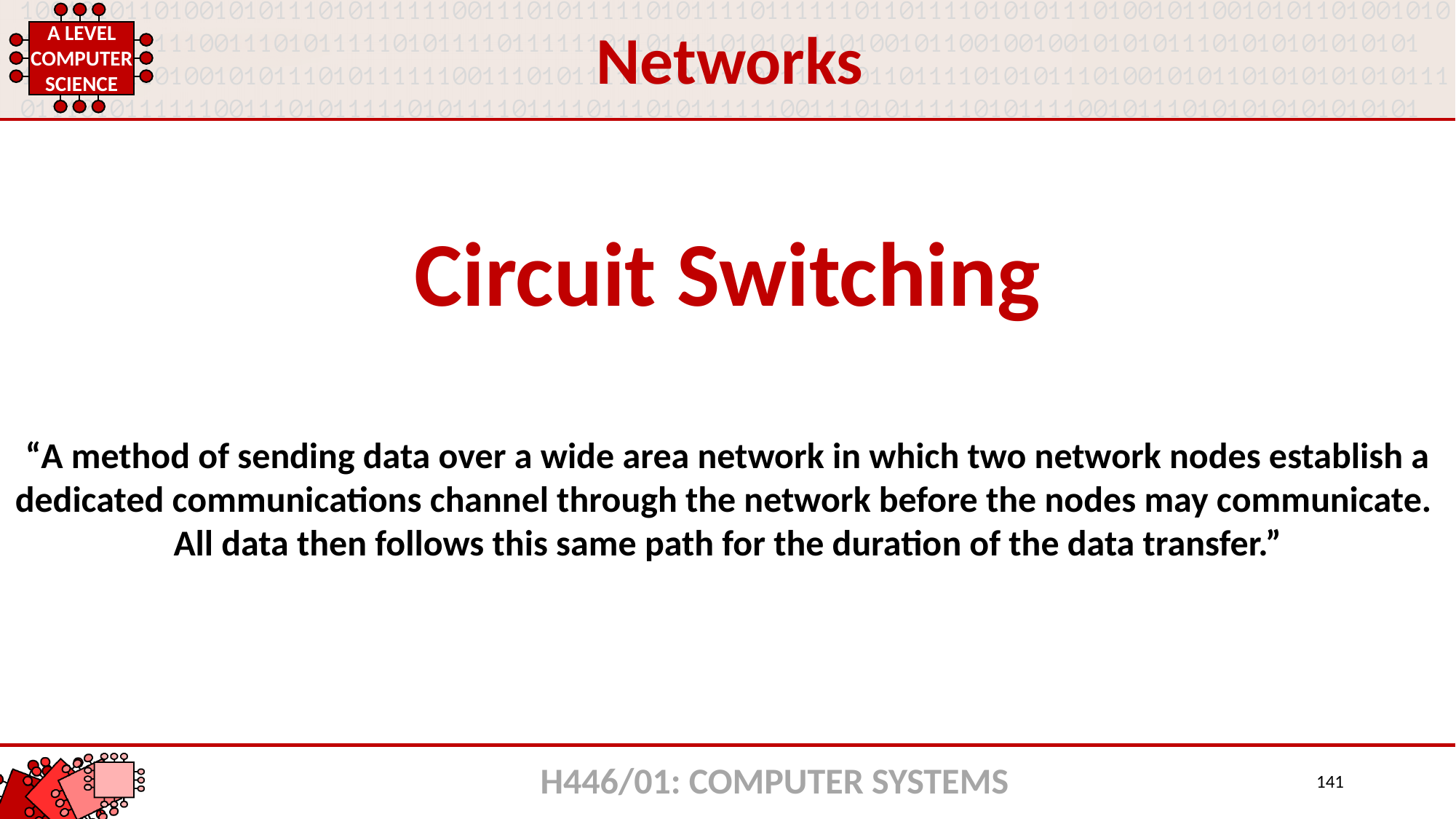

Networks
Circuit Switching
“A method of sending data over a wide area network in which two network nodes establish a dedicated communications channel through the network before the nodes may communicate.  All data then follows this same path for the duration of the data transfer.”
H446/01: COMPUTER SYSTEMS
141